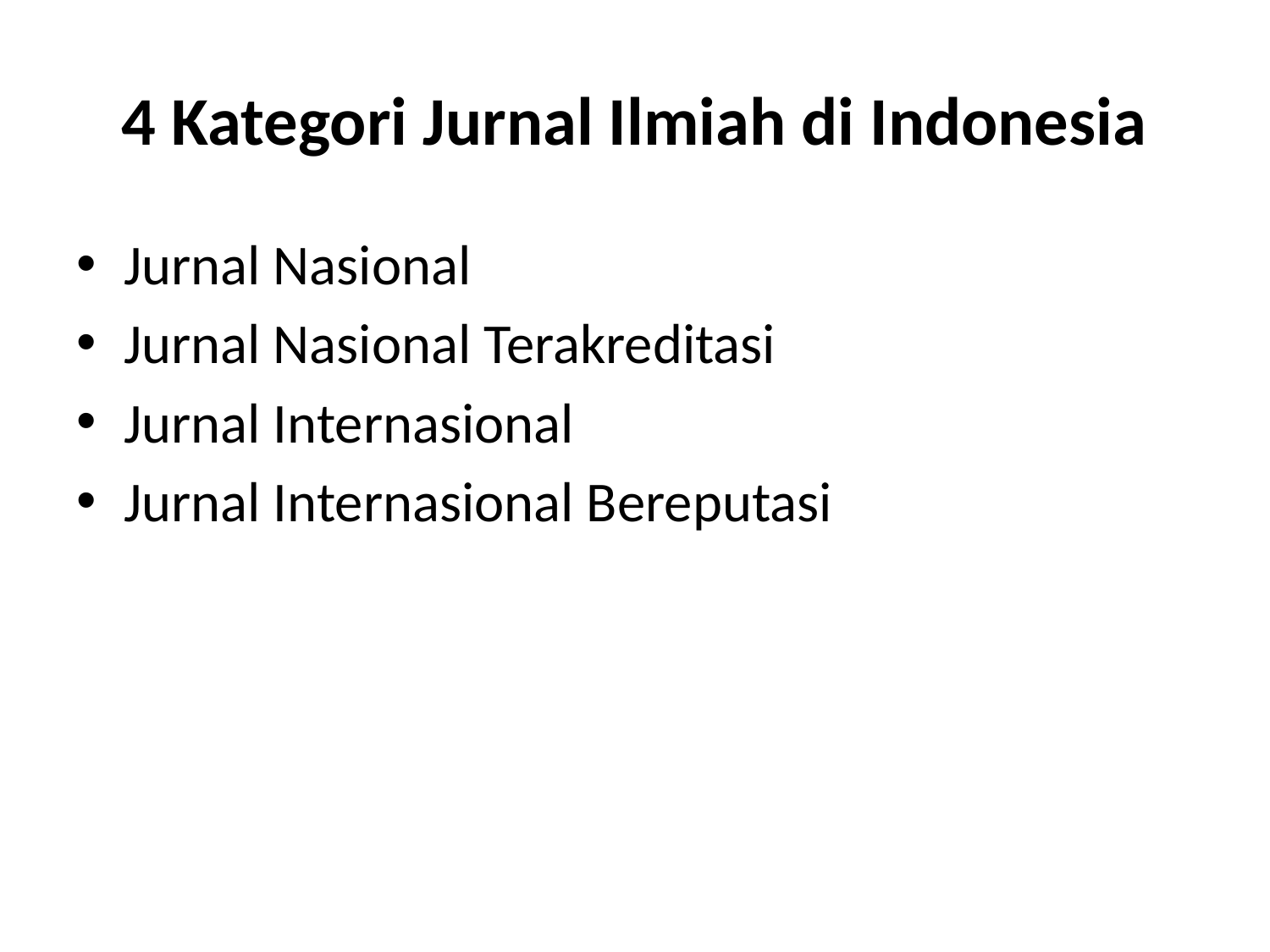

# 4 Kategori Jurnal Ilmiah di Indonesia
Jurnal Nasional
Jurnal Nasional Terakreditasi
Jurnal Internasional
Jurnal Internasional Bereputasi